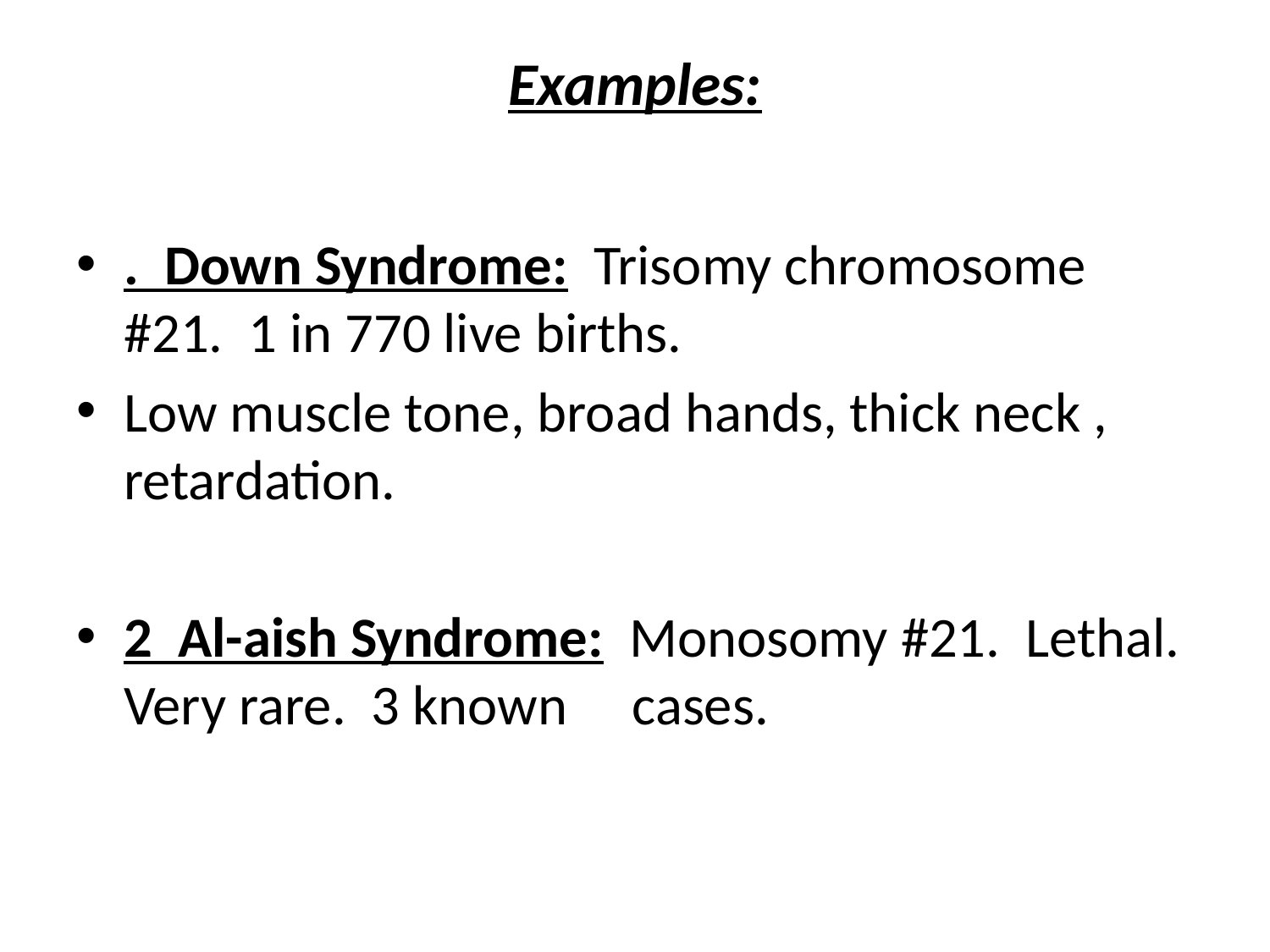

# Examples:
.  Down Syndrome:  Trisomy chromosome #21.  1 in 770 live births.
Low muscle tone, broad hands, thick neck , retardation.

2  Al-aish Syndrome:  Monosomy #21.  Lethal.  Very rare.  3 known 	cases.